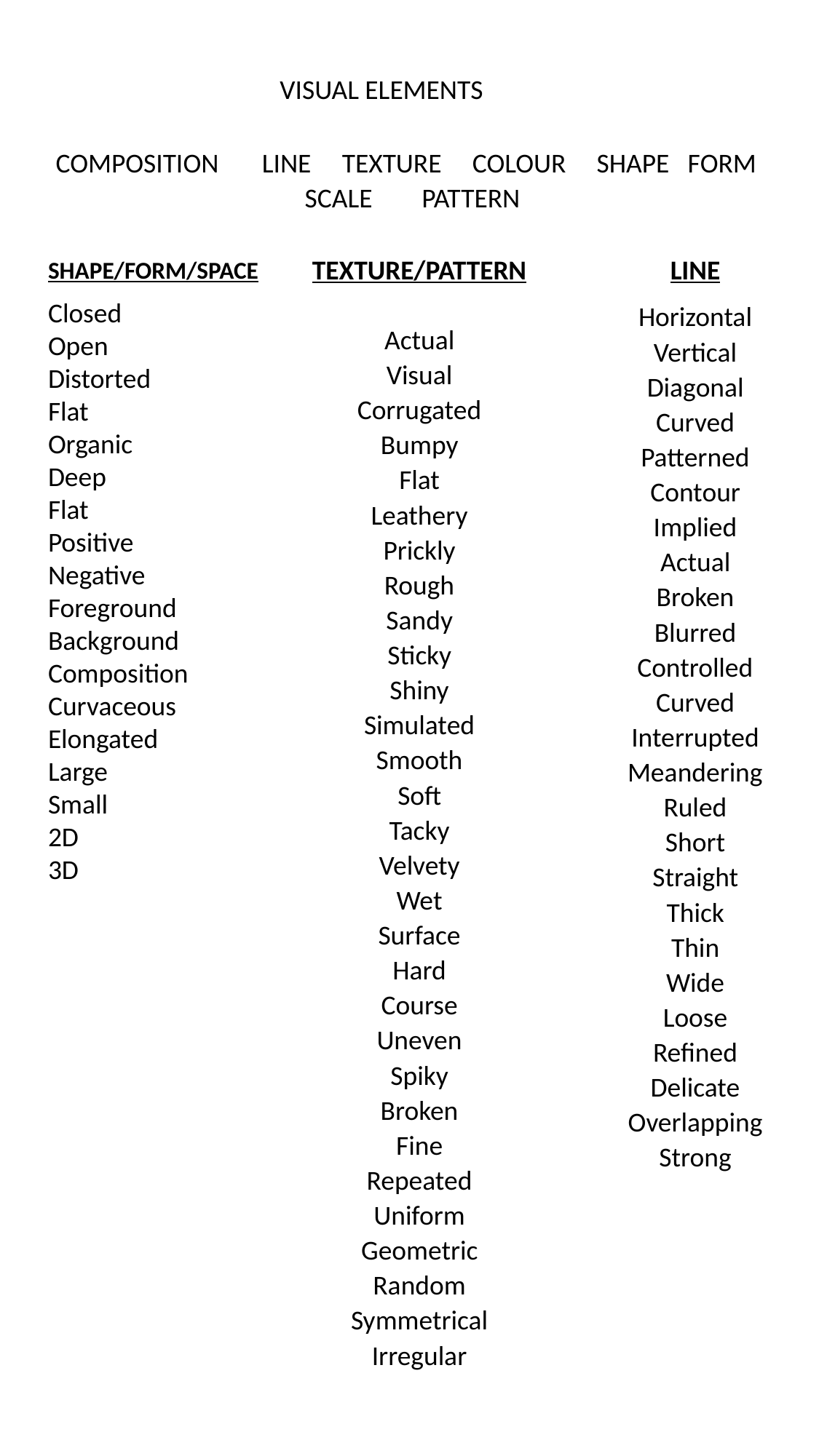

VISUAL ELEMENTS
COMPOSITION       LINE     TEXTURE     COLOUR     SHAPE   FORM   SCALE        PATTERN

TEXTURE/PATTERN

Actual
Visual
Corrugated
Bumpy
Flat
Leathery
Prickly
Rough
Sandy
Sticky
Shiny
Simulated
Smooth
Soft
Tacky
Velvety
Wet
Surface
Hard
Course
Uneven
Spiky
Broken
Fine
Repeated
Uniform
Geometric
Random
Symmetrical
Irregular
LINE
Horizontal
Vertical
Diagonal
Curved
Patterned
Contour
Implied
Actual
Broken
Blurred
Controlled
Curved
Interrupted
Meandering
Ruled
Short
Straight
Thick
Thin
Wide
Loose
Refined
Delicate
Overlapping
Strong
SHAPE/FORM/SPACE
Closed
Open
Distorted
Flat
Organic
Deep
Flat
Positive
Negative
Foreground
Background
Composition
Curvaceous
Elongated
Large
Small
2D
3D